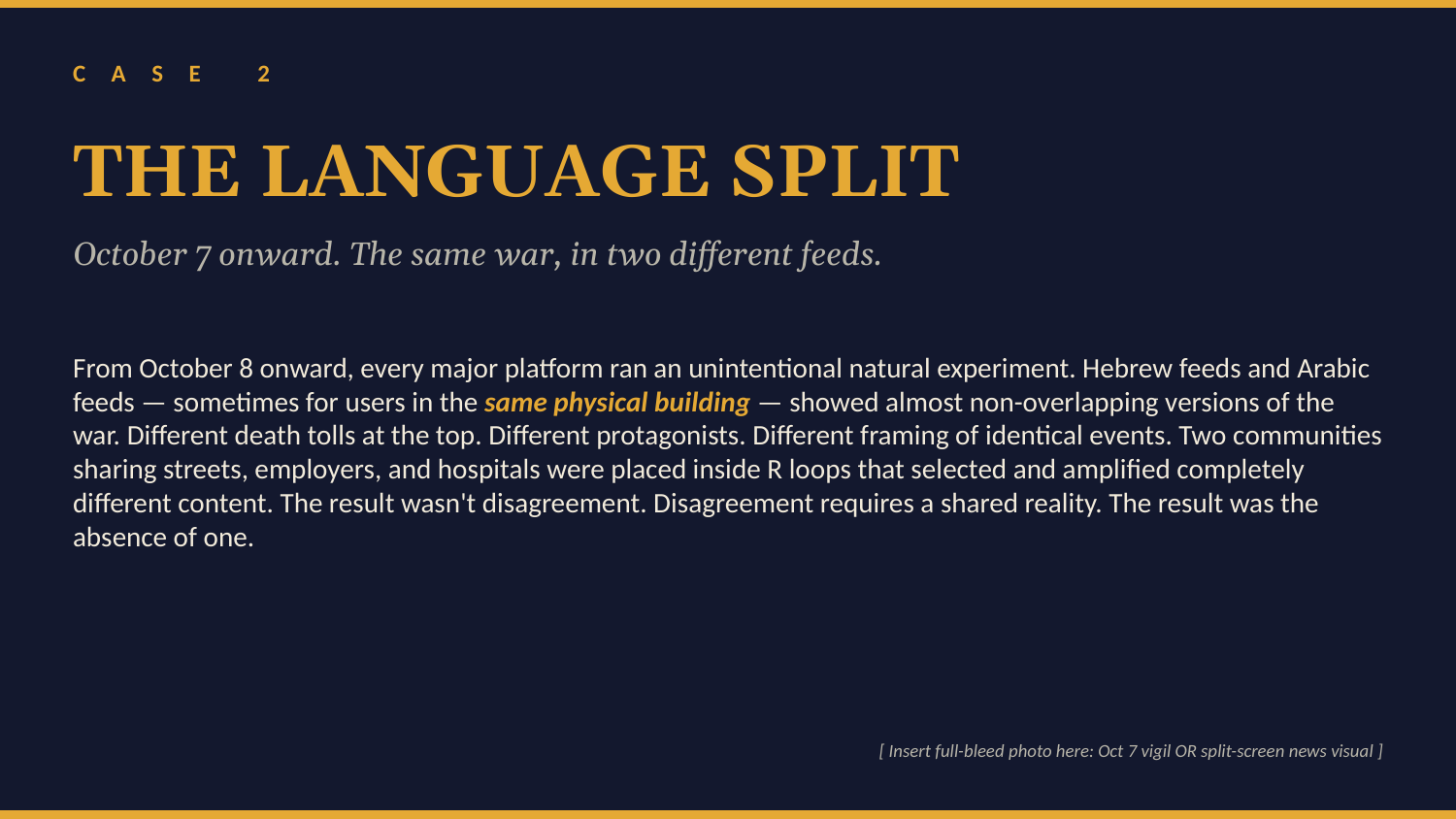

C A S E   2
THE LANGUAGE SPLIT
October 7 onward. The same war, in two different feeds.
From October 8 onward, every major platform ran an unintentional natural experiment. Hebrew feeds and Arabic feeds — sometimes for users in the same physical building — showed almost non-overlapping versions of the war. Different death tolls at the top. Different protagonists. Different framing of identical events. Two communities sharing streets, employers, and hospitals were placed inside R loops that selected and amplified completely different content. The result wasn't disagreement. Disagreement requires a shared reality. The result was the absence of one.
[ Insert full-bleed photo here: Oct 7 vigil OR split-screen news visual ]